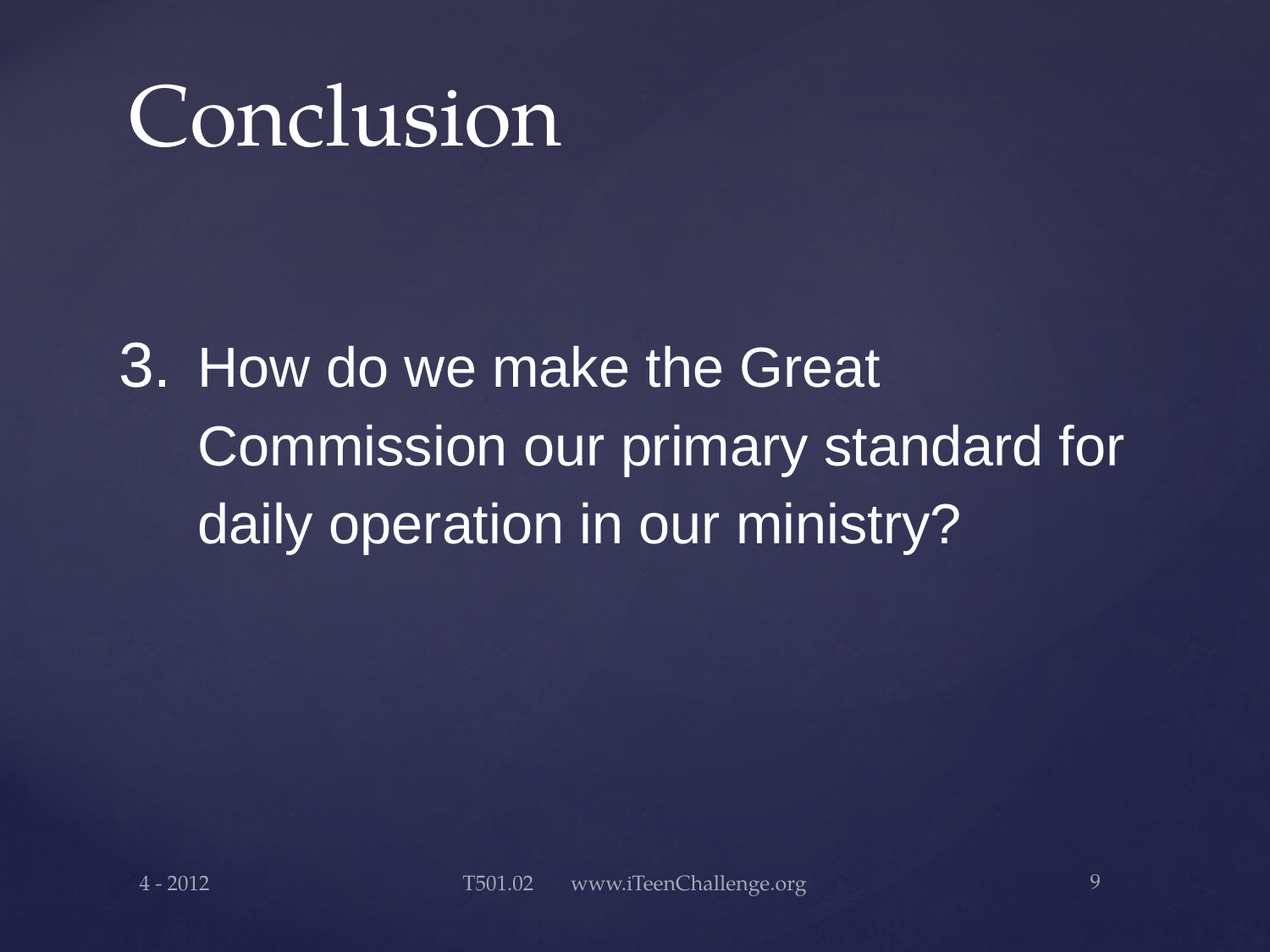

# Conclusion
3. 	How do we make the Great Commission our primary standard for daily operation in our ministry?
4 - 2012
T501.02       www.iTeenChallenge.org
9